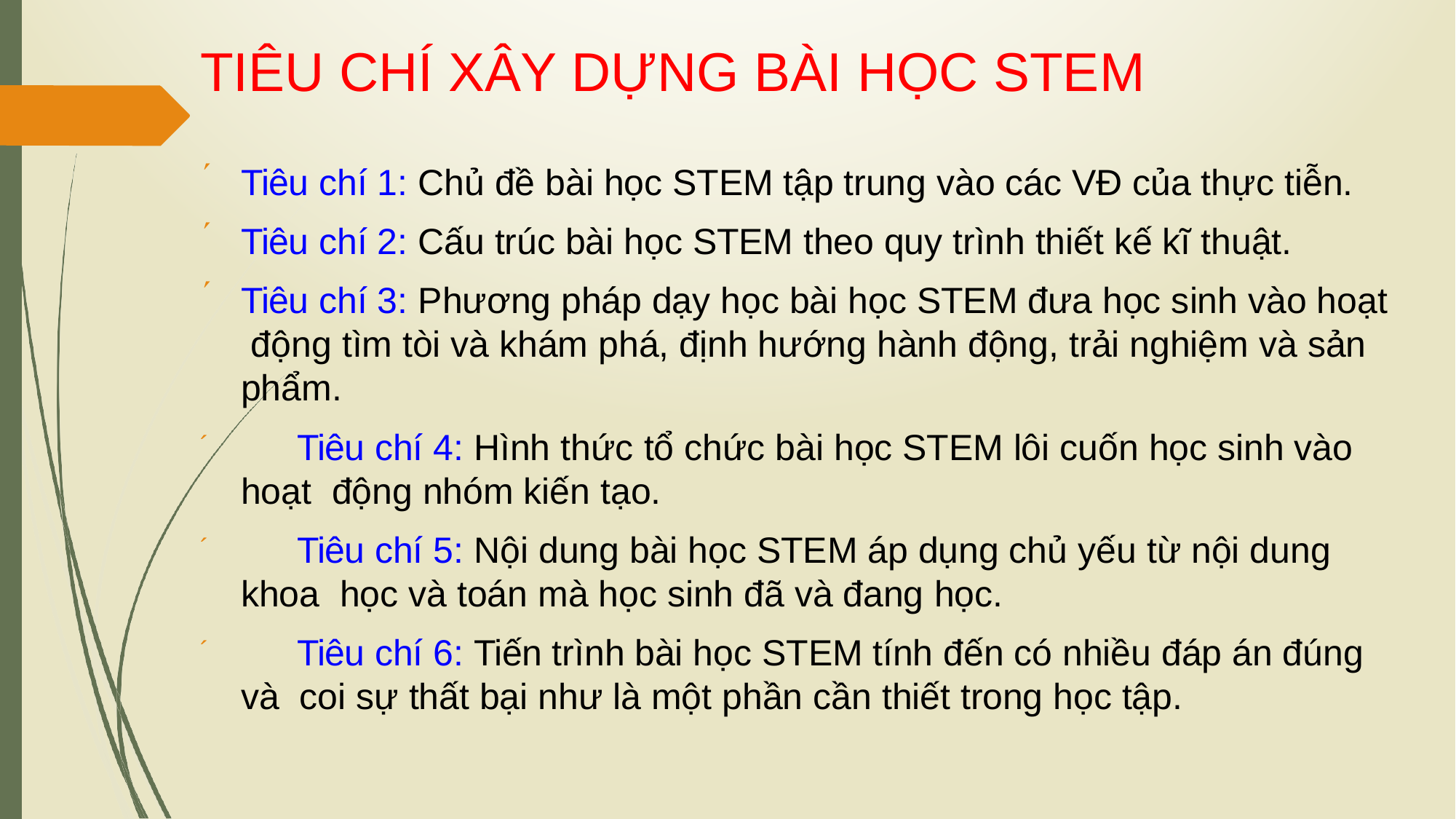

# TIÊU CHÍ XÂY DỰNG BÀI HỌC STEM
Tiêu chí 1: Chủ đề bài học STEM tập trung vào các VĐ của thực tiễn.
Tiêu chí 2: Cấu trúc bài học STEM theo quy trình thiết kế kĩ thuật.
Tiêu chí 3: Phương pháp dạy học bài học STEM đưa học sinh vào hoạt  động tìm tòi và khám phá, định hướng hành động, trải nghiệm và sản  phẩm.
	Tiêu chí 4: Hình thức tổ chức bài học STEM lôi cuốn học sinh vào hoạt  động nhóm kiến tạo.
	Tiêu chí 5: Nội dung bài học STEM áp dụng chủ yếu từ nội dung khoa  học và toán mà học sinh đã và đang học.
	Tiêu chí 6: Tiến trình bài học STEM tính đến có nhiều đáp án đúng và  coi sự thất bại như là một phần cần thiết trong học tập.